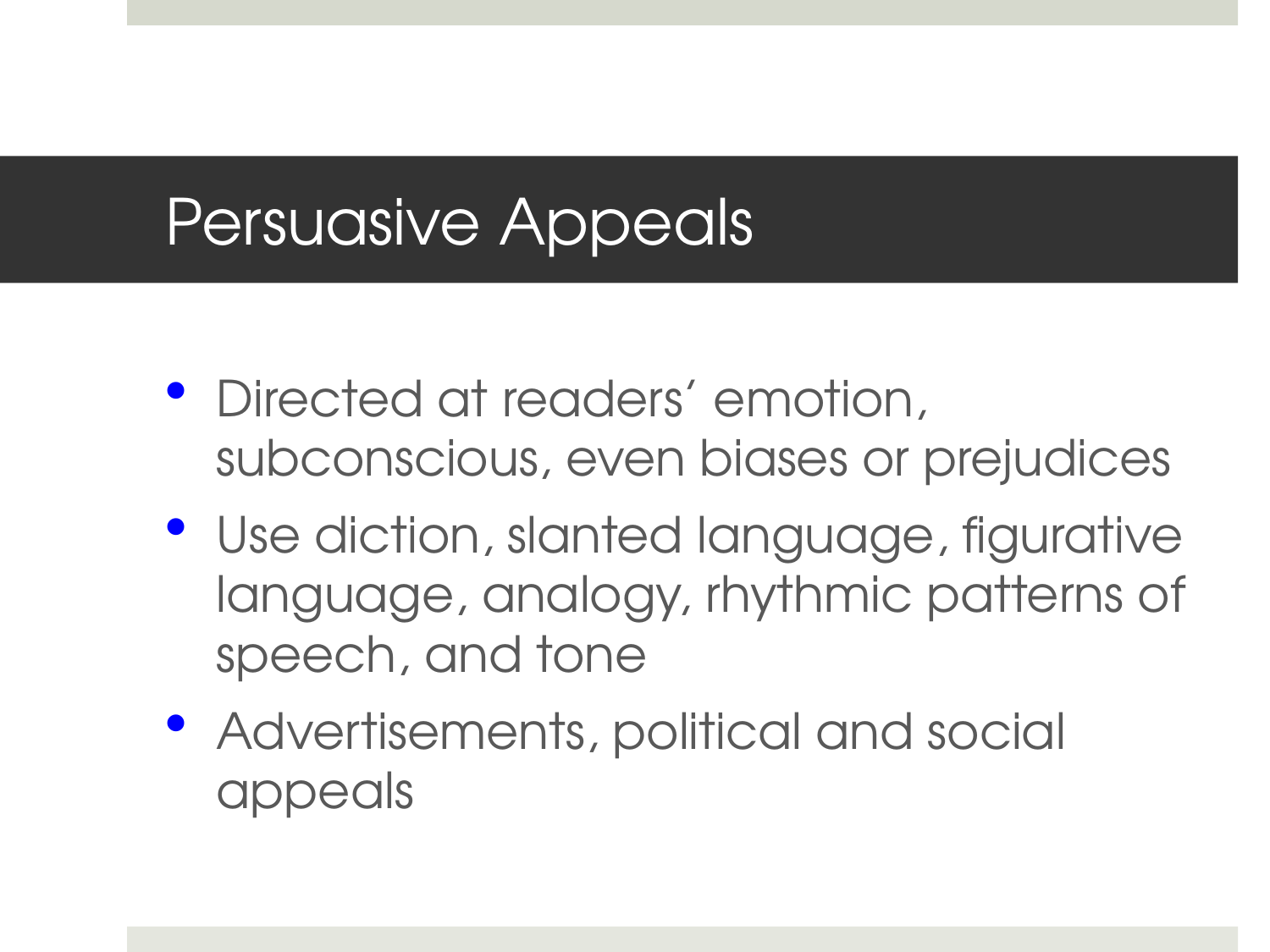

# Persuasive Appeals
Directed at readers’ emotion, subconscious, even biases or prejudices
Use diction, slanted language, figurative language, analogy, rhythmic patterns of speech, and tone
Advertisements, political and social appeals